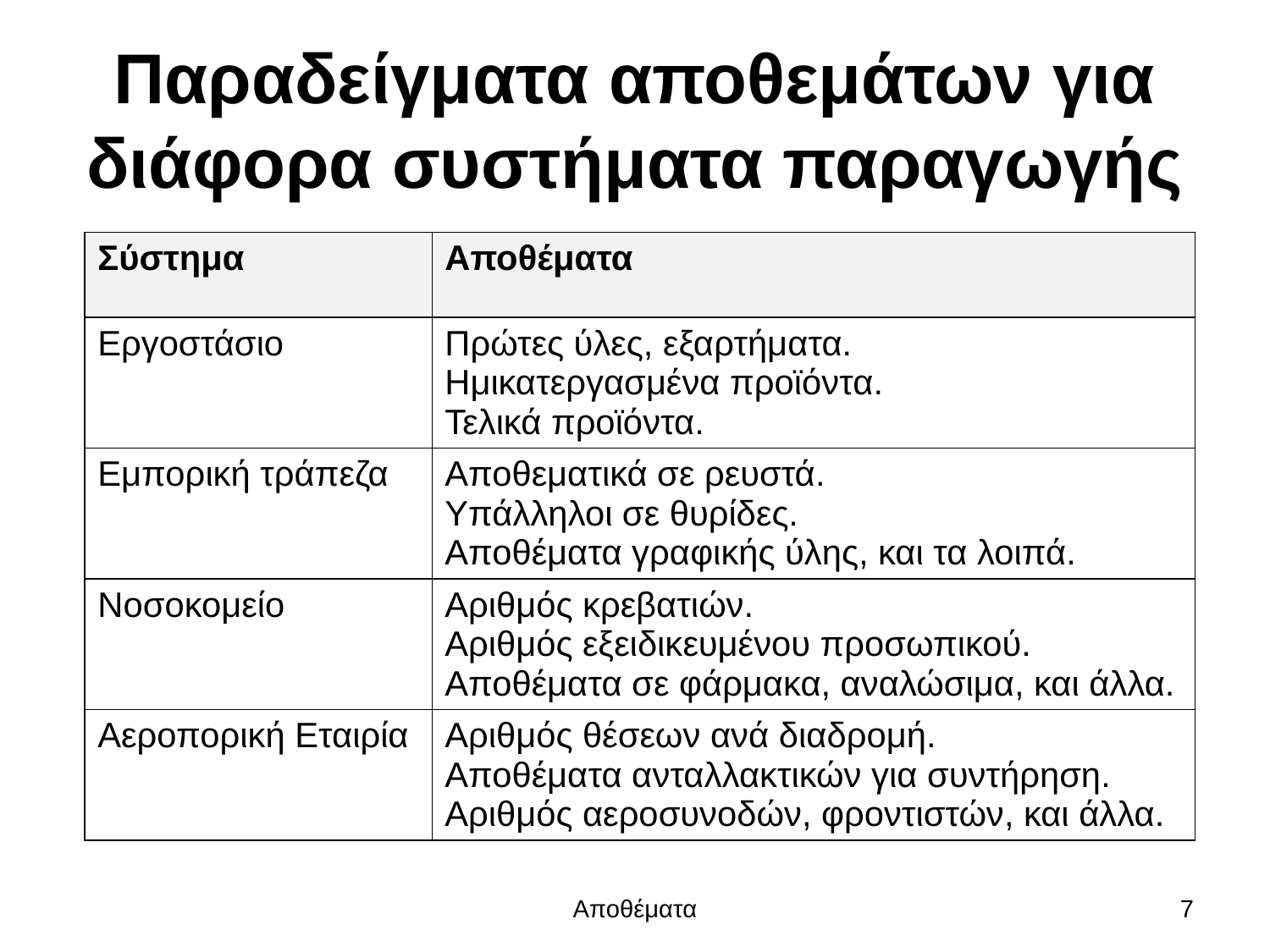

# Παραδείγματα αποθεμάτων για διάφορα συστήματα παραγωγής
| Σύστημα | Αποθέματα |
| --- | --- |
| Εργοστάσιο | Πρώτες ύλες, εξαρτήματα. Ημικατεργασμένα προϊόντα. Τελικά προϊόντα. |
| Εμπορική τράπεζα | Αποθεματικά σε ρευστά. Υπάλληλοι σε θυρίδες. Αποθέματα γραφικής ύλης, και τα λοιπά. |
| Νοσοκομείο | Αριθμός κρεβατιών. Αριθμός εξειδικευμένου προσωπικού. Αποθέματα σε φάρμακα, αναλώσιμα, και άλλα. |
| Αεροπορική Εταιρία | Αριθμός θέσεων ανά διαδρομή. Αποθέματα ανταλλακτικών για συντήρηση. Αριθμός αεροσυνοδών, φροντιστών, και άλλα. |
Αποθέματα
7